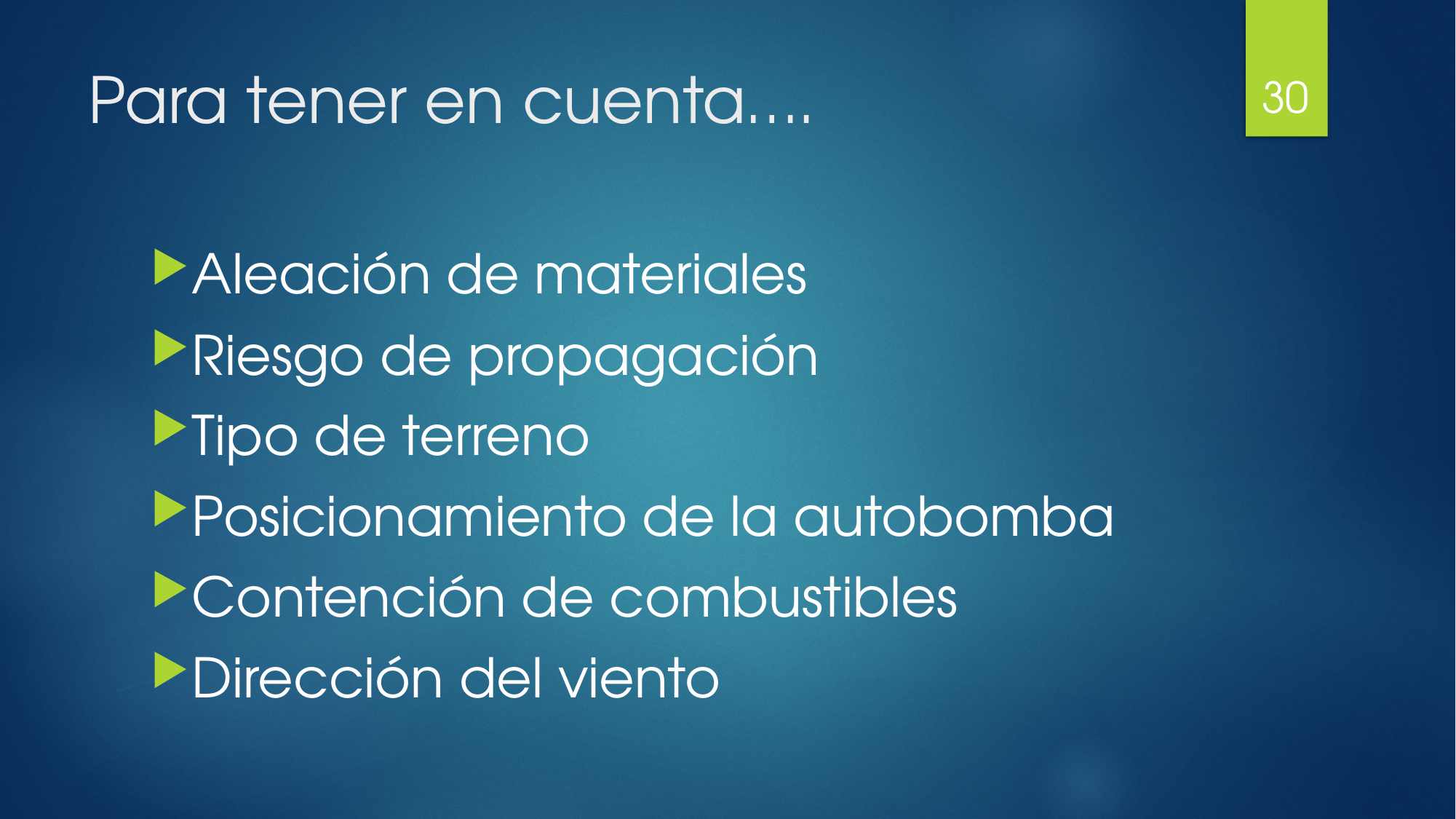

30
# Para tener en cuenta….
Aleación de materiales
Riesgo de propagación
Tipo de terreno
Posicionamiento de la autobomba
Contención de combustibles
Dirección del viento